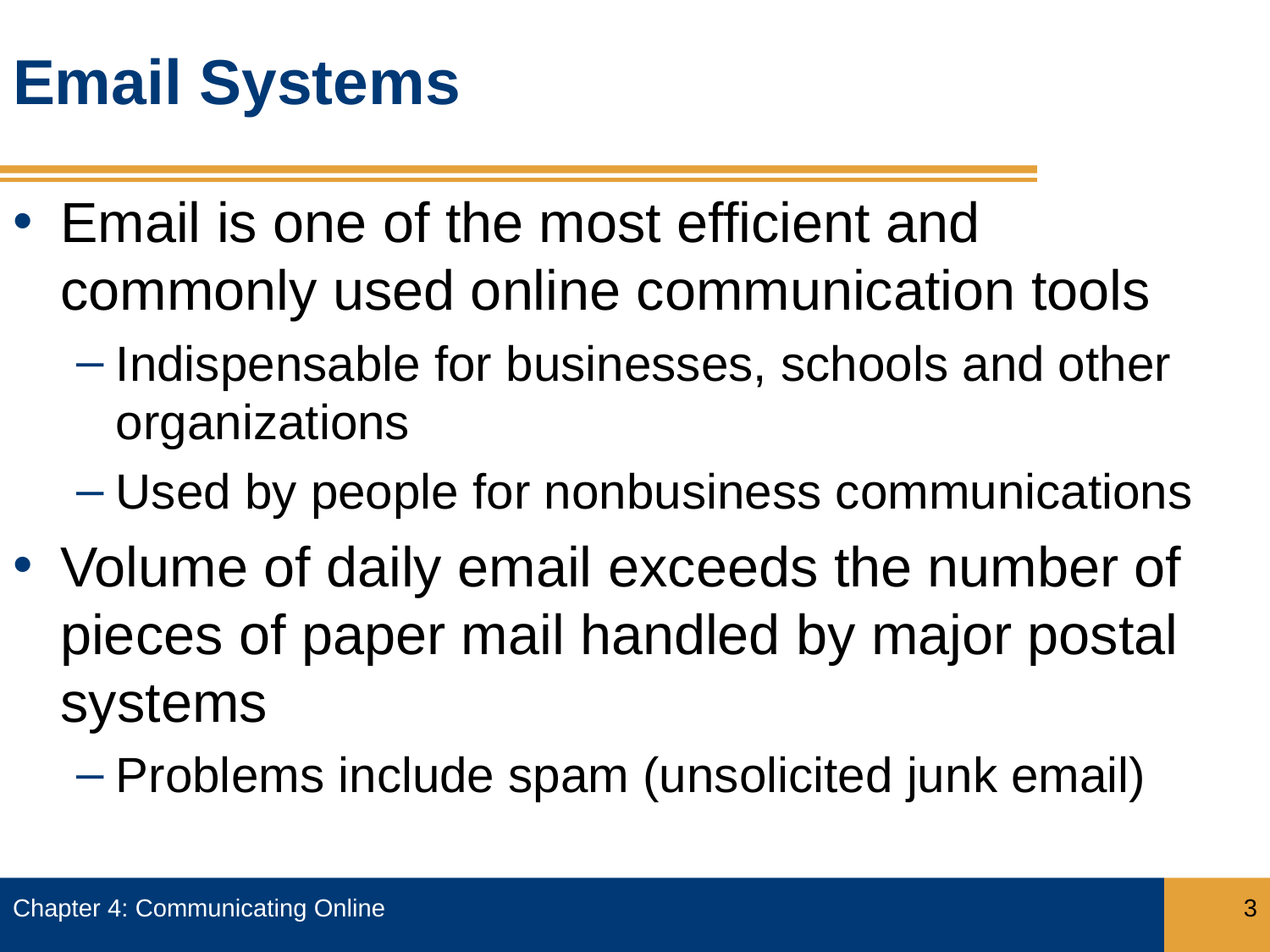

# Email Systems
Email is one of the most efficient and commonly used online communication tools
Indispensable for businesses, schools and other organizations
Used by people for nonbusiness communications
Volume of daily email exceeds the number of pieces of paper mail handled by major postal systems
Problems include spam (unsolicited junk email)

Chapter 4: Communicating Online
3